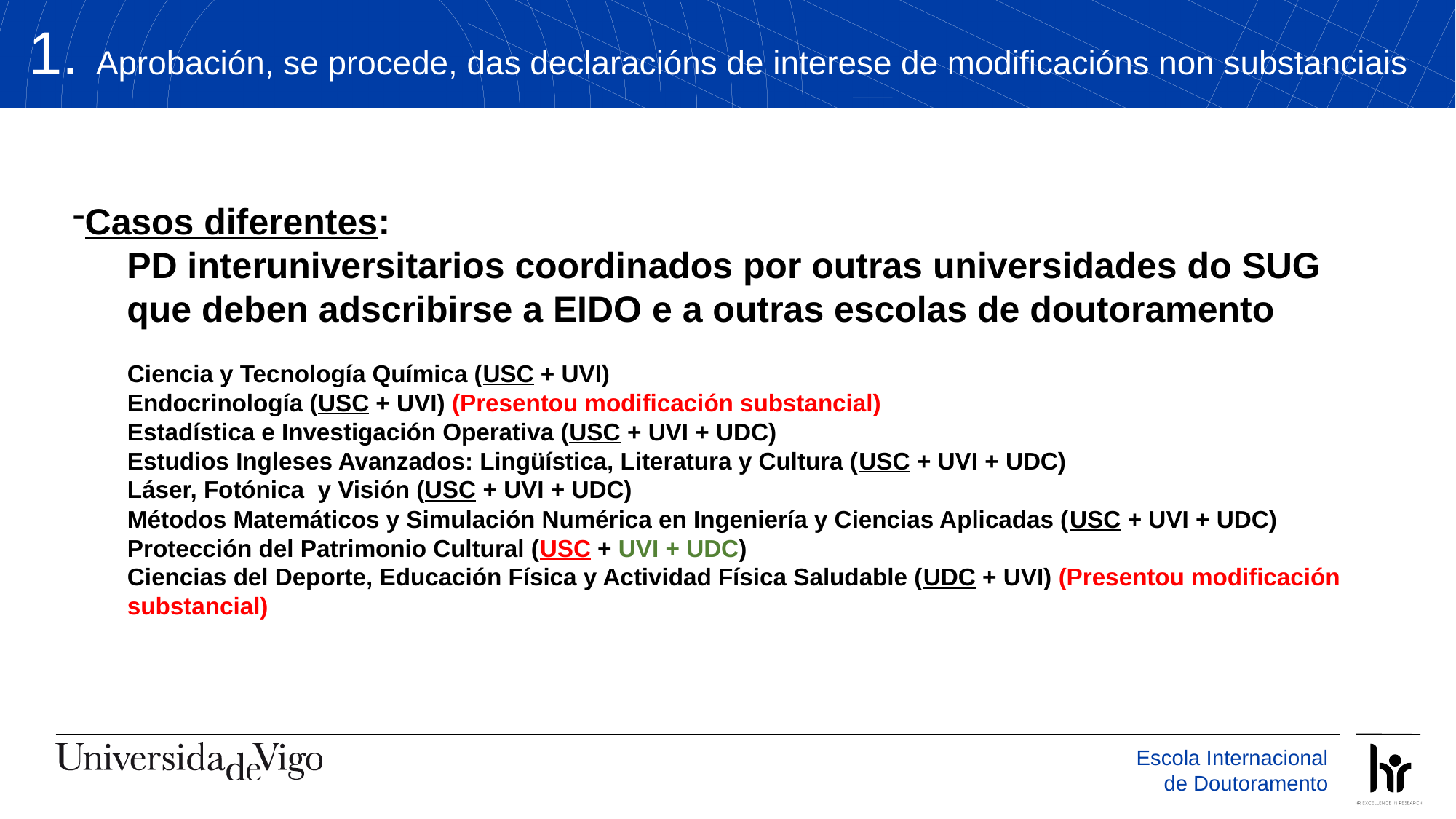

1. Aprobación, se procede, das declaracións de interese de modificacións non substanciais
Casos diferentes:
PD interuniversitarios coordinados por outras universidades do SUG que deben adscribirse a EIDO e a outras escolas de doutoramento

Ciencia y Tecnología Química (USC + UVI)
Endocrinología (USC + UVI) (Presentou modificación substancial)
Estadística e Investigación Operativa (USC + UVI + UDC)
Estudios Ingleses Avanzados: Lingüística, Literatura y Cultura (USC + UVI + UDC)
Láser, Fotónica  y Visión (USC + UVI + UDC)
Métodos Matemáticos y Simulación Numérica en Ingeniería y Ciencias Aplicadas (USC + UVI + UDC)
Protección del Patrimonio Cultural (USC + UVI + UDC)
Ciencias del Deporte, Educación Física y Actividad Física Saludable (UDC + UVI) (Presentou modificación substancial)